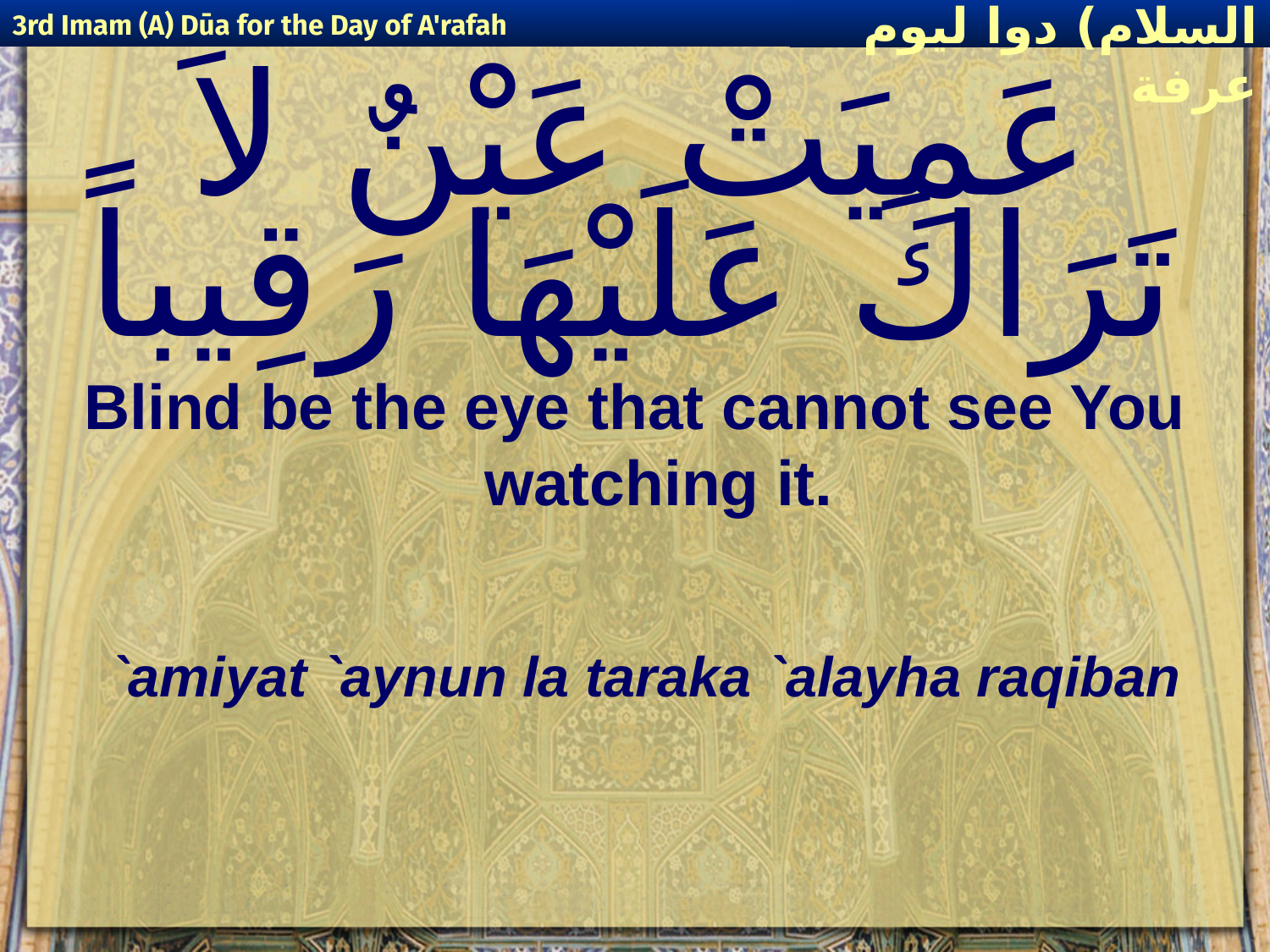

3rd Imam (A) Dūa for the Day of A'rafah
إمام حسين(عليه السلام) دوا ليوم عرفة
# عَمِيَتْ عَيْنٌ لاَ تَرَاكَ عَلَيْهَا رَقِيباً
Blind be the eye that cannot see You watching it.
`amiyat `aynun la taraka `alayha raqiban